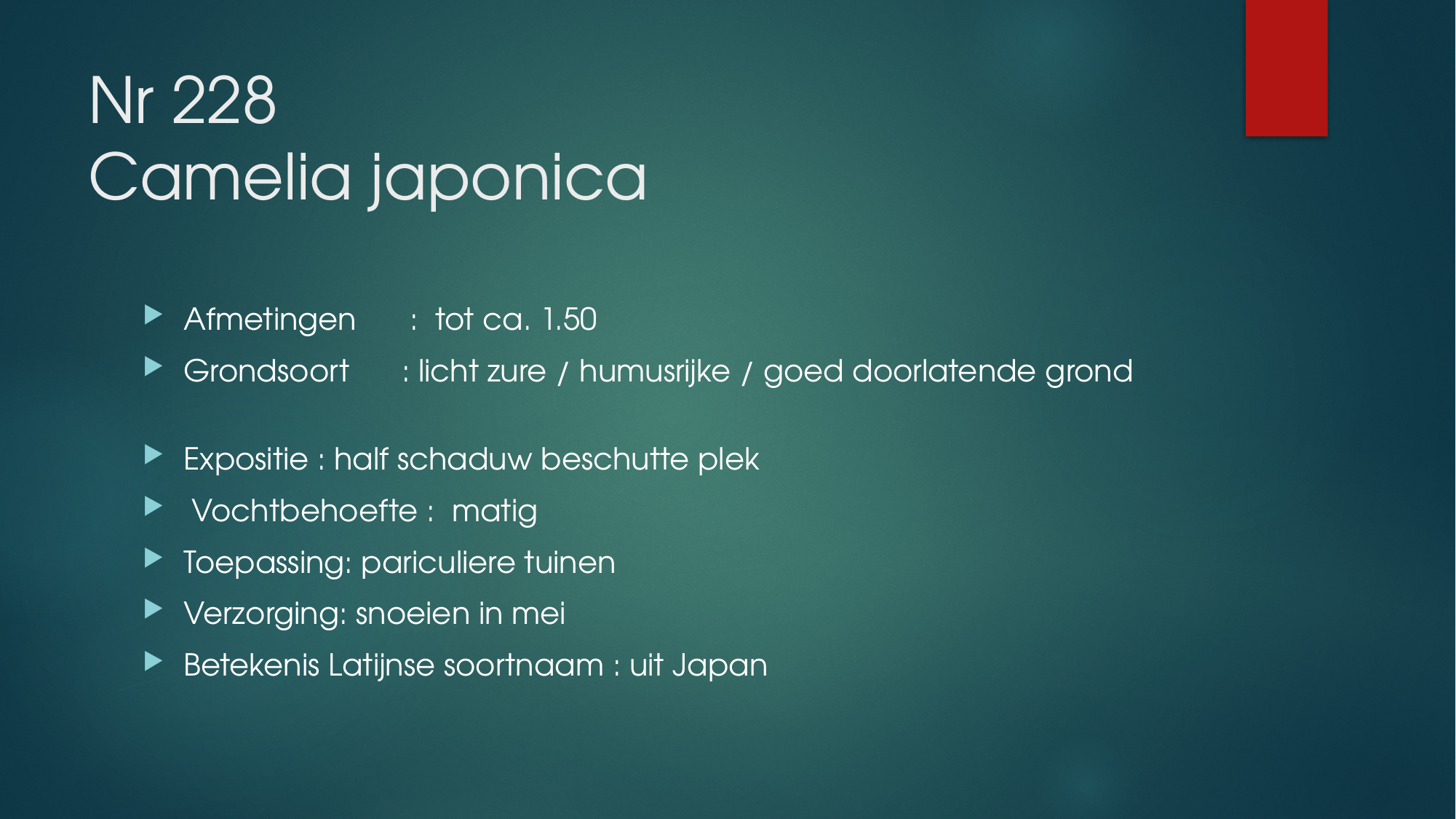

# Nr 228 Camelia japonica
Afmetingen	 :  tot ca. 1.50
Grondsoort	: licht zure / humusrijke / goed doorlatende grond
Expositie : half schaduw beschutte plek
 Vochtbehoefte :  matig
Toepassing: pariculiere tuinen
Verzorging: snoeien in mei
Betekenis Latijnse soortnaam : uit Japan